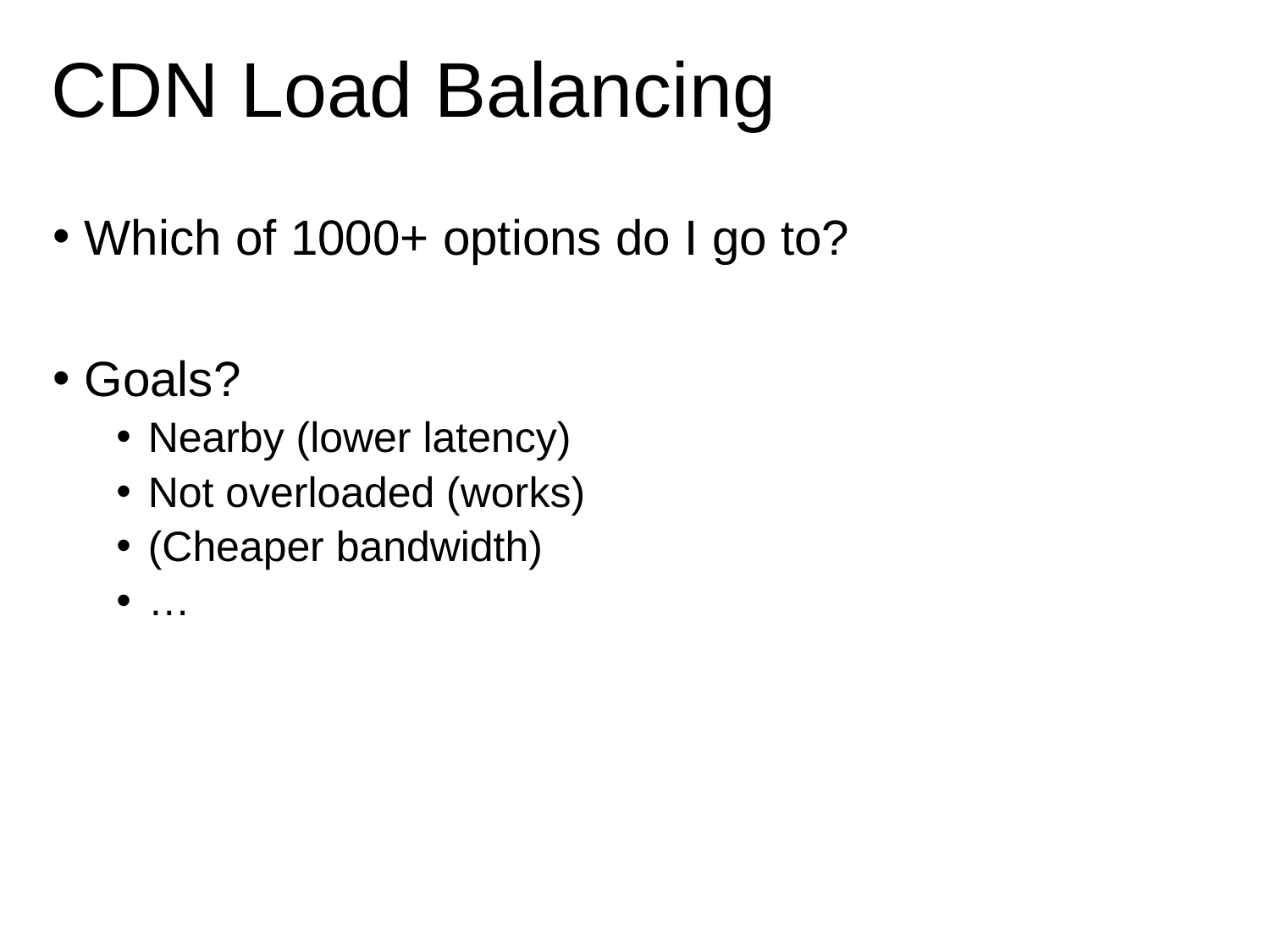

# CDN Load Balancing
Which of 1000+ options do I go to?

Goals?
Nearby (lower latency)
Not overloaded (works)
(Cheaper bandwidth)
…